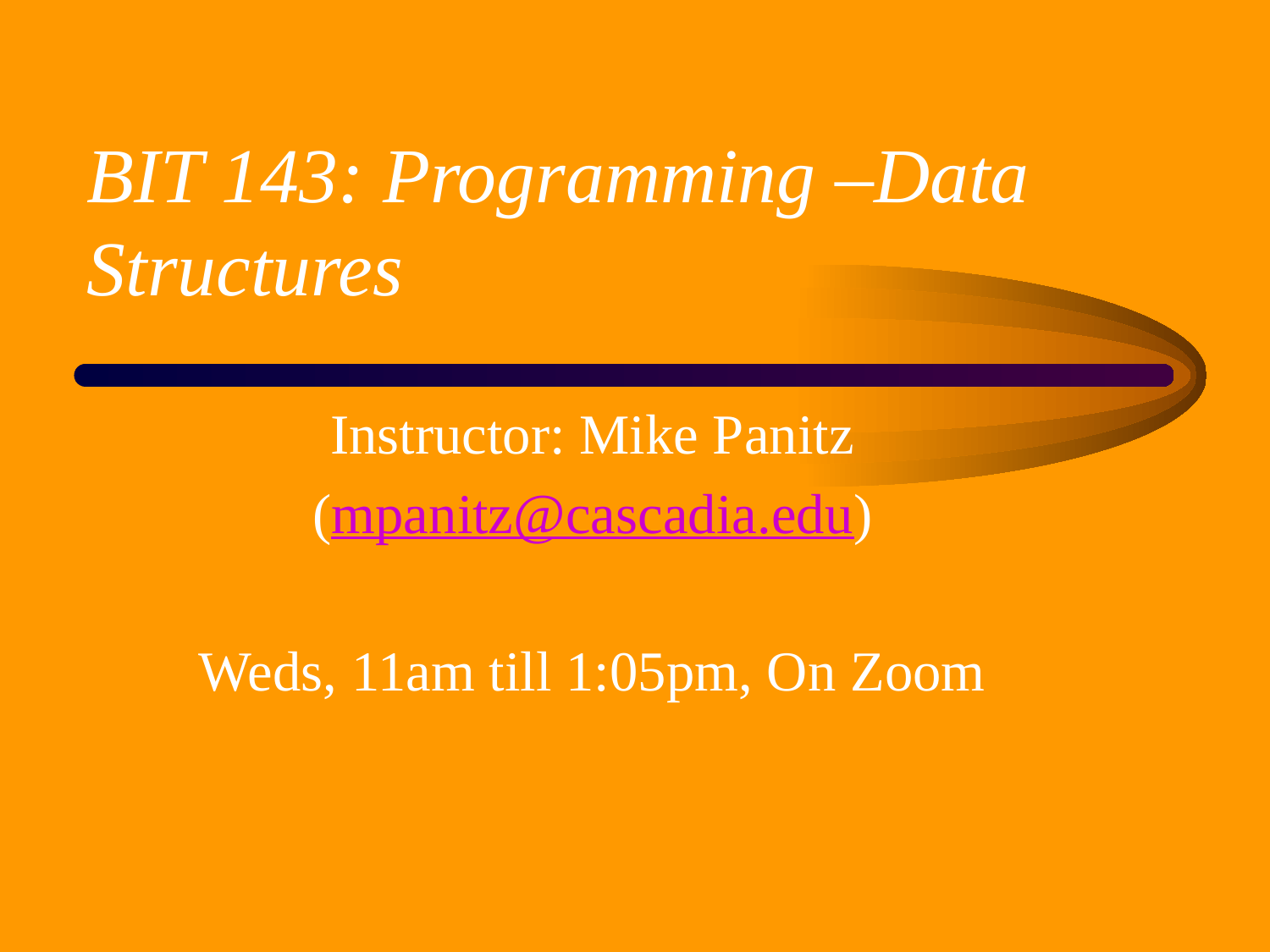

# BIT 143: Programming –Data Structures
Instructor: Mike Panitz
(mpanitz@cascadia.edu)

Weds, 11am till 1:05pm, On Zoom